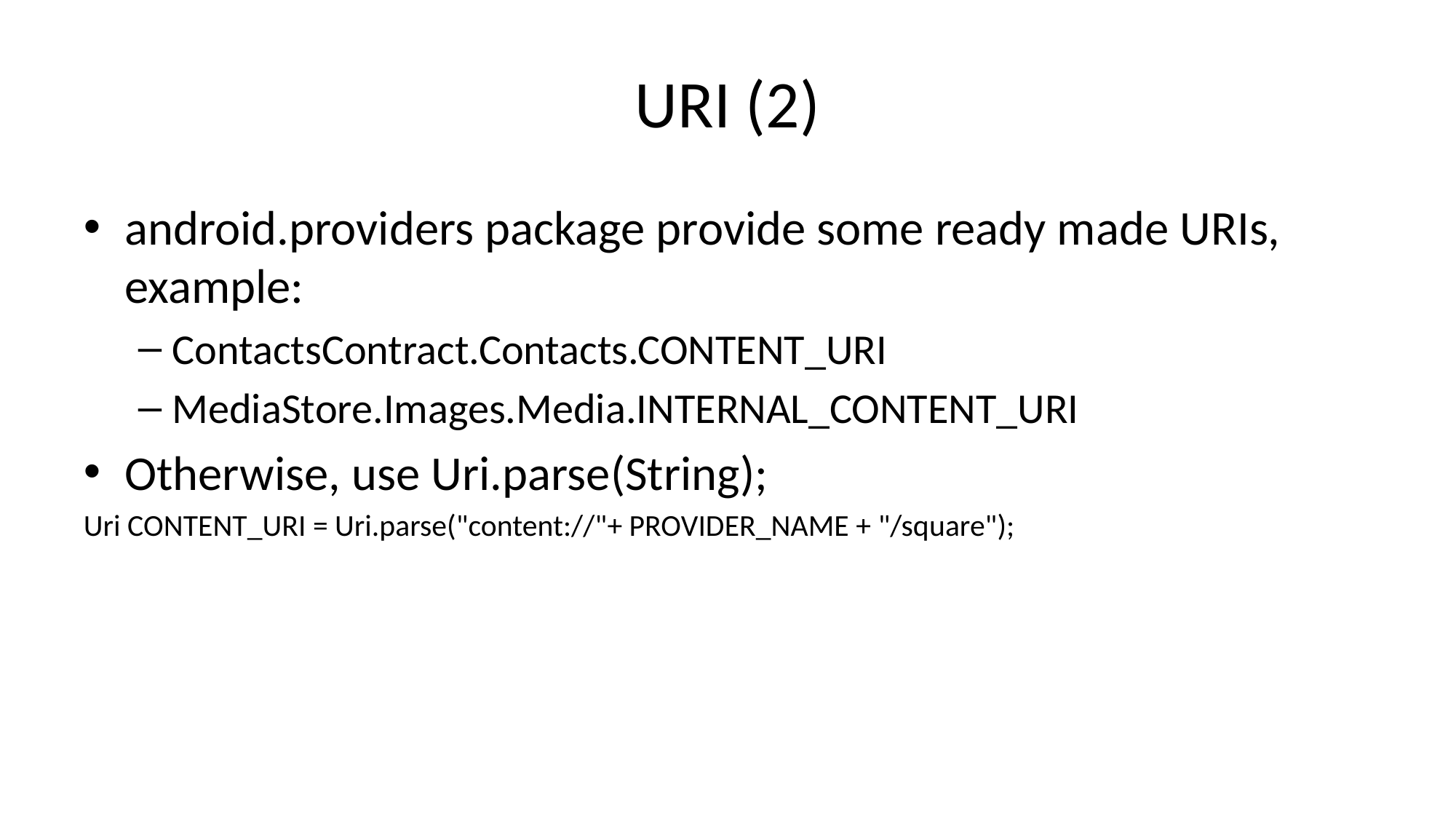

# URI (2)
android.providers package provide some ready made URIs, example:
ContactsContract.Contacts.CONTENT_URI
MediaStore.Images.Media.INTERNAL_CONTENT_URI
Otherwise, use Uri.parse(String);
Uri CONTENT_URI = Uri.parse("content://"+ PROVIDER_NAME + "/square");